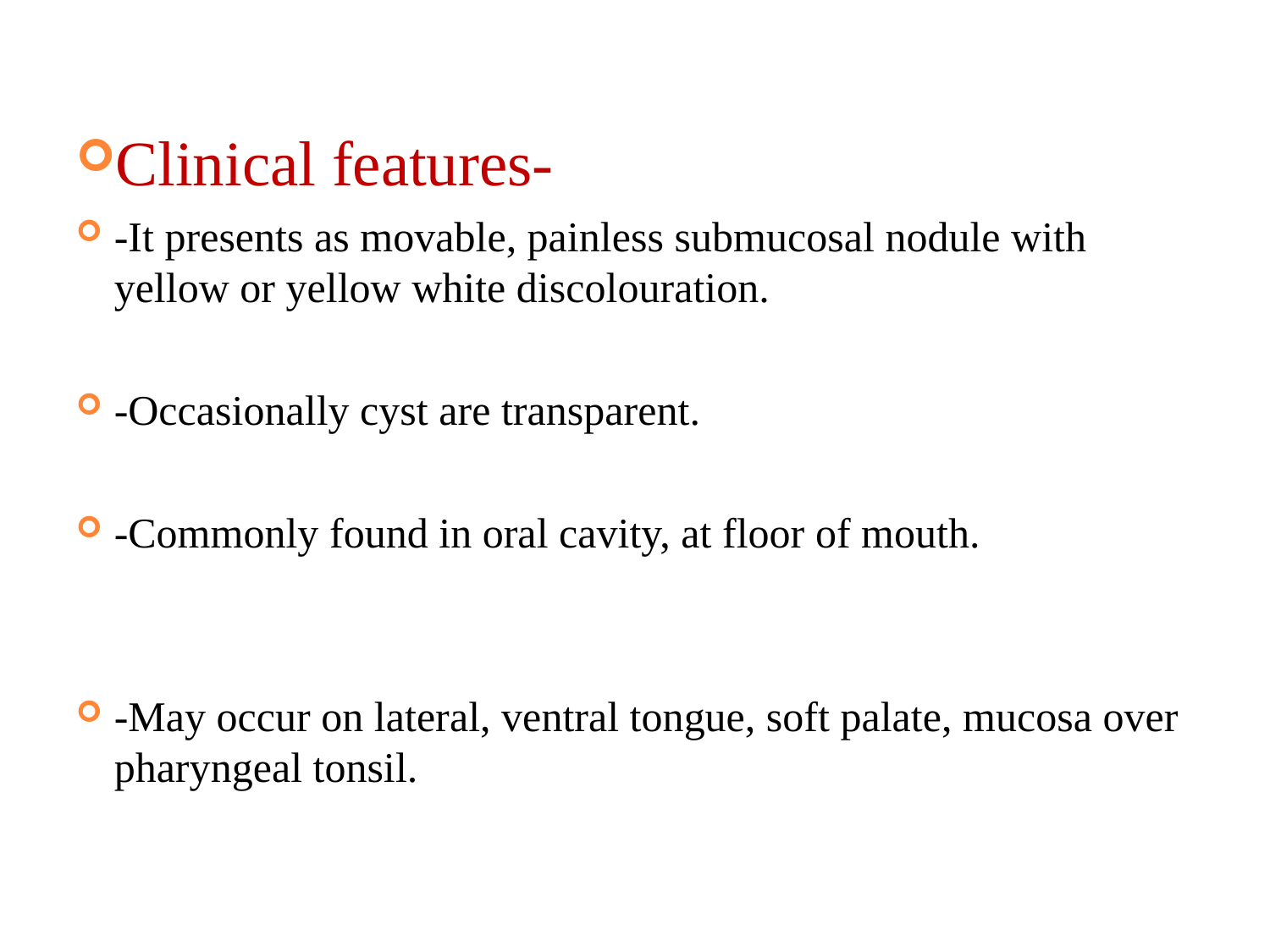

Clinical features-
-It presents as movable, painless submucosal nodule with yellow or yellow white discolouration.

-Occasionally cyst are transparent.

-Commonly found in oral cavity, at floor of mouth.

-May occur on lateral, ventral tongue, soft palate, mucosa over pharyngeal tonsil.